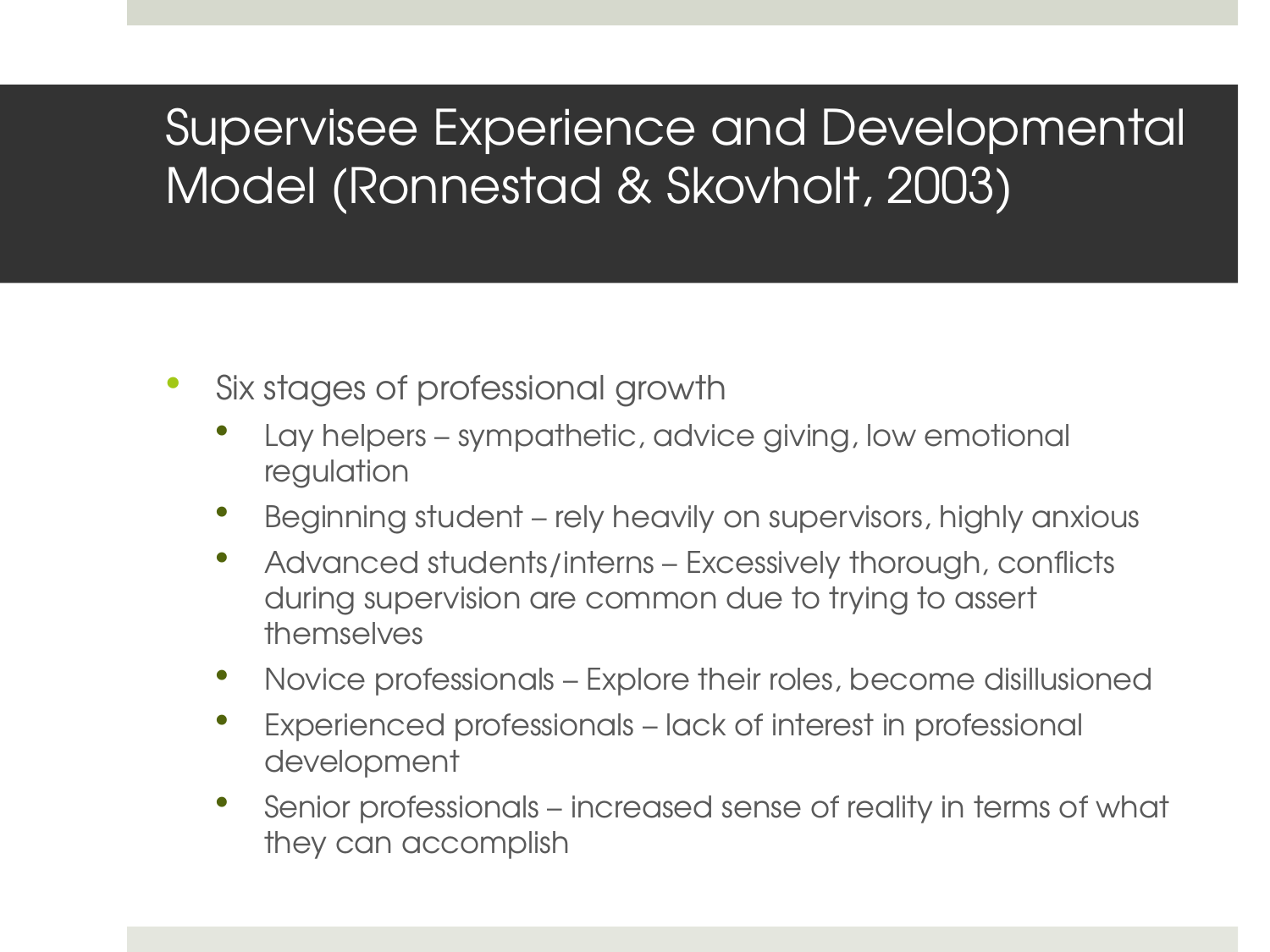

# Supervisee Experience and Developmental Model (Ronnestad & Skovholt, 2003)
Six stages of professional growth
Lay helpers – sympathetic, advice giving, low emotional regulation
Beginning student – rely heavily on supervisors, highly anxious
Advanced students/interns – Excessively thorough, conflicts during supervision are common due to trying to assert themselves
Novice professionals – Explore their roles, become disillusioned
Experienced professionals – lack of interest in professional development
Senior professionals – increased sense of reality in terms of what they can accomplish